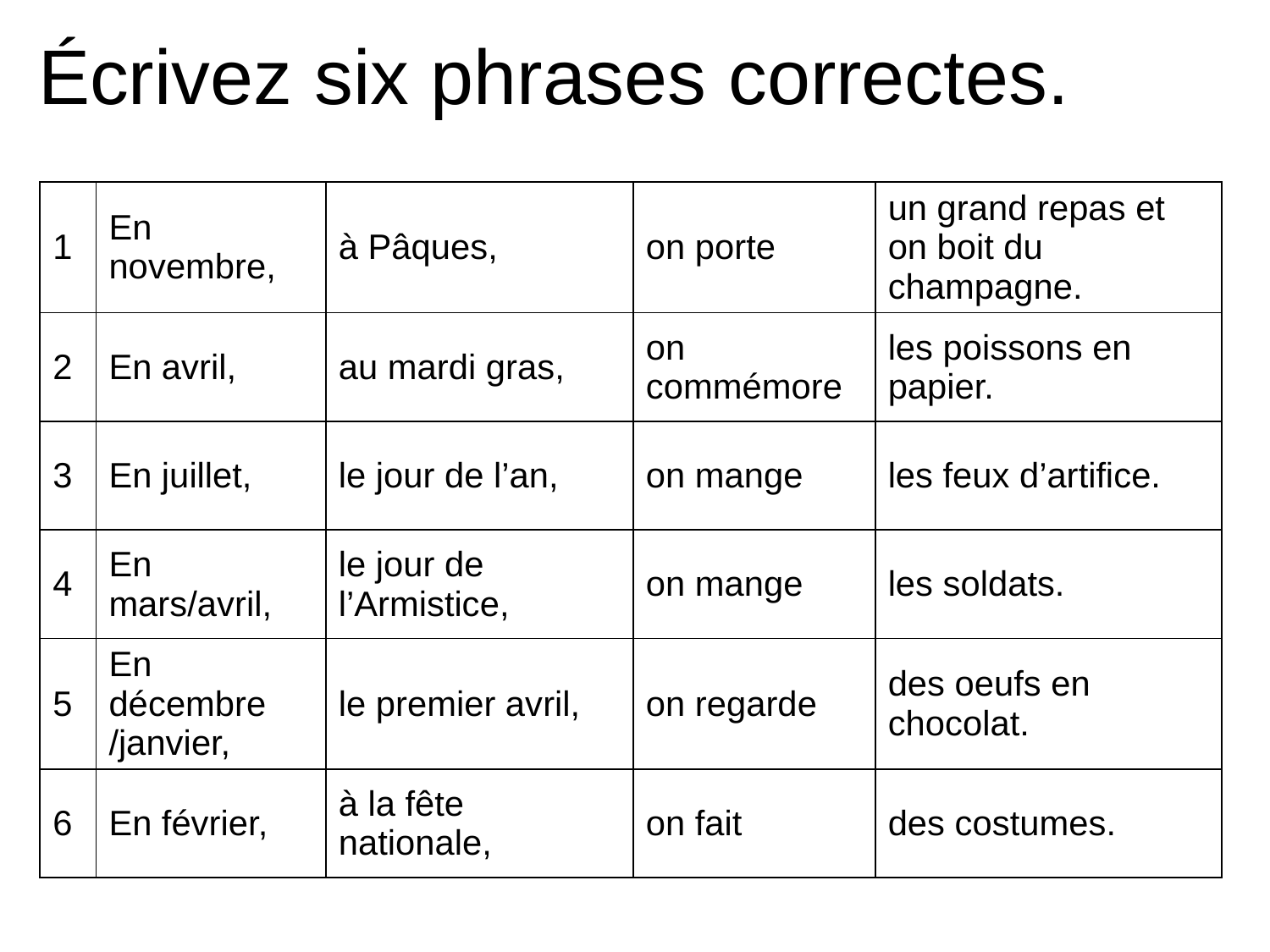

Écrivez six phrases correctes.
| 1 | En novembre, | à Pâques, | on porte | un grand repas et on boit du champagne. |
| --- | --- | --- | --- | --- |
| 2 | En avril, | au mardi gras, | on commémore | les poissons en papier. |
| 3 | En juillet, | le jour de l’an, | on mange | les feux d’artifice. |
| 4 | En mars/avril, | le jour de l’Armistice, | on mange | les soldats. |
| 5 | En décembre /janvier, | le premier avril, | on regarde | des oeufs en chocolat. |
| 6 | En février, | à la fête nationale, | on fait | des costumes. |